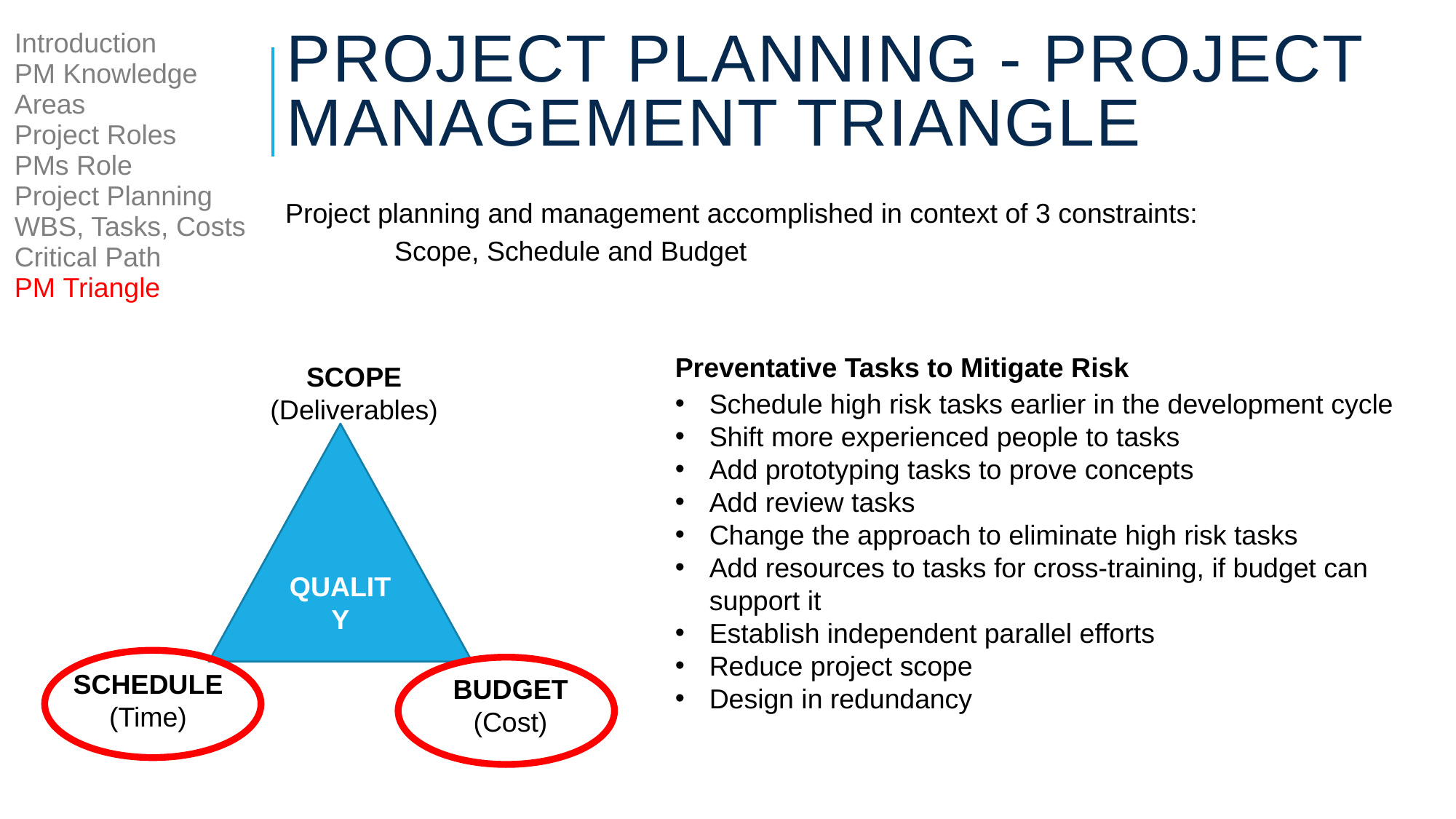

# Project Planning - Project Management Triangle
| Introduction PM Knowledge Areas Project Roles PMs Role Project Planning WBS, Tasks, Costs Critical Path PM Triangle |
| --- |
Project planning and management accomplished in context of 3 constraints:
	Scope, Schedule and Budget
Preventative Tasks to Mitigate Risk
SCOPE
(Deliverables)
QUALITY
SCHEDULE
(Time)
BUDGET
(Cost)
Schedule high risk tasks earlier in the development cycle
Shift more experienced people to tasks
Add prototyping tasks to prove concepts
Add review tasks
Change the approach to eliminate high risk tasks
Add resources to tasks for cross-training, if budget can support it
Establish independent parallel efforts
Reduce project scope
Design in redundancy